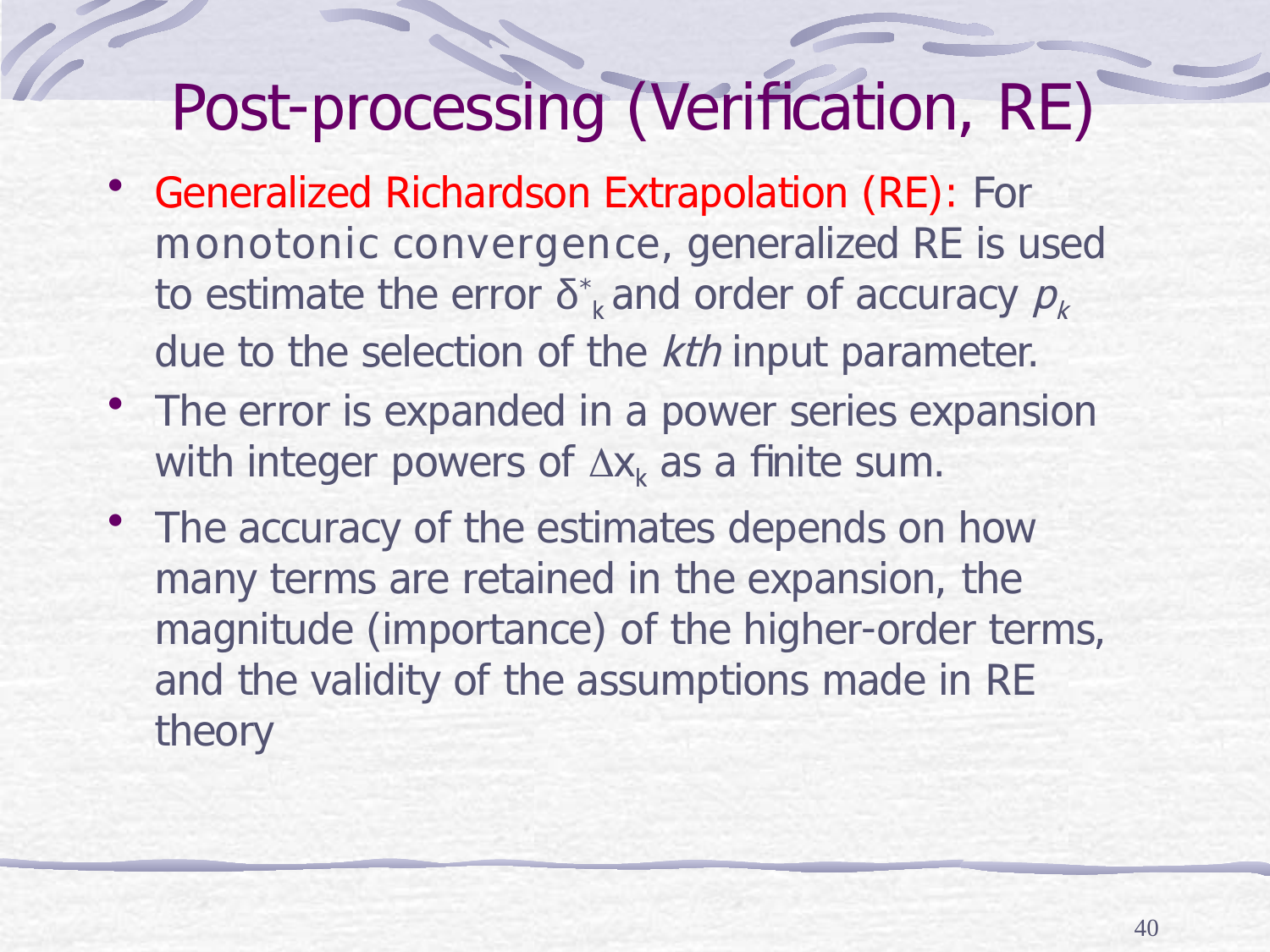

# Post-processing (Verification, RE)
Generalized Richardson Extrapolation (RE): For monotonic convergence, generalized RE is used to estimate the error δ*k and order of accuracy pk due to the selection of the kth input parameter.
The error is expanded in a power series expansion with integer powers of Δxk as a finite sum.
The accuracy of the estimates depends on how many terms are retained in the expansion, the magnitude (importance) of the higher-order terms, and the validity of the assumptions made in RE theory
40